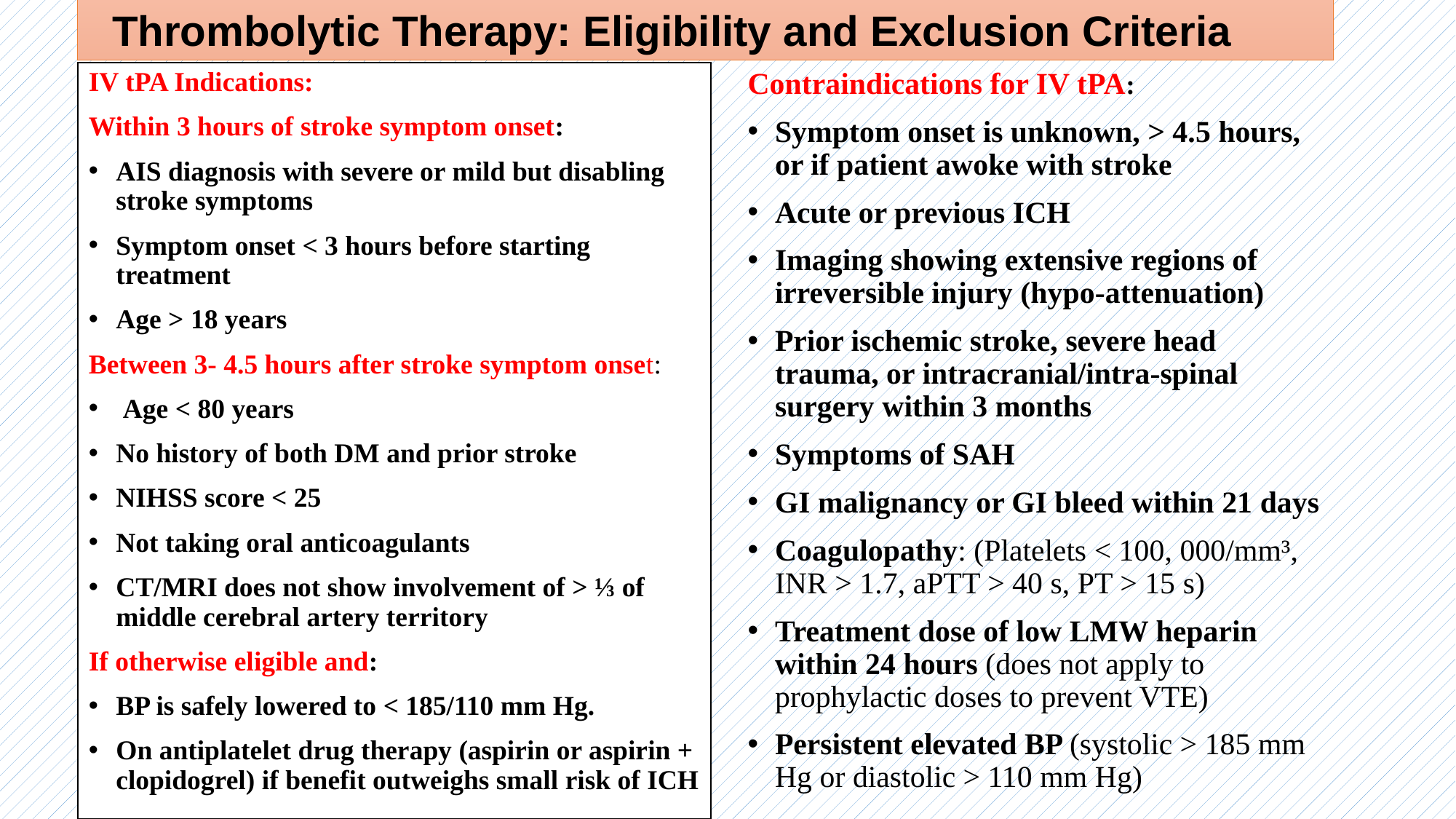

Thrombolytic Therapy: Eligibility and Exclusion Criteria
IV tPA Indications:
Within 3 hours of stroke symptom onset:
AIS diagnosis with severe or mild but disabling stroke symptoms
Symptom onset < 3 hours before starting treatment
Age > 18 years
Between 3- 4.5 hours after stroke symptom onset:
 Age < 80 years
No history of both DM and prior stroke
NIHSS score < 25
Not taking oral anticoagulants
CT/MRI does not show involvement of > ⅓ of middle cerebral artery territory
If otherwise eligible and:
BP is safely lowered to < 185/110 mm Hg.
On antiplatelet drug therapy (aspirin or aspirin + clopidogrel) if benefit outweighs small risk of ICH
Contraindications for IV tPA:
Symptom onset is unknown, > 4.5 hours, or if patient awoke with stroke
Acute or previous ICH
Imaging showing extensive regions of irreversible injury (hypo-attenuation)
Prior ischemic stroke, severe head trauma, or intracranial/intra-spinal surgery within 3 months
Symptoms of SAH
GI malignancy or GI bleed within 21 days
Coagulopathy: (Platelets < 100, 000/mm³, INR > 1.7, aPTT > 40 s, PT > 15 s)
Treatment dose of low LMW heparin within 24 hours (does not apply to prophylactic doses to prevent VTE)
Persistent elevated BP (systolic > 185 mm Hg or diastolic > 110 mm Hg)